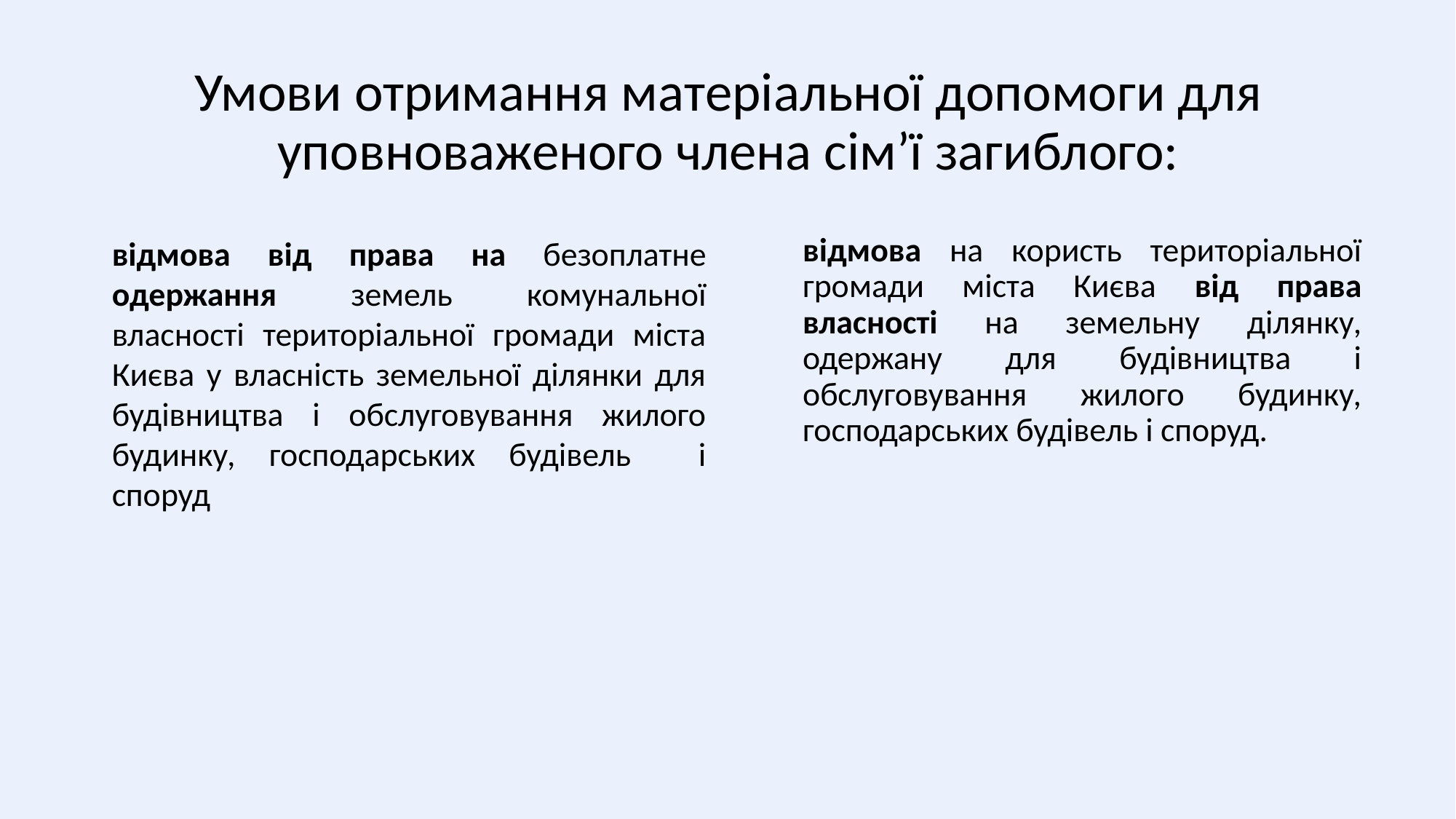

# Умови отримання матеріальної допомоги для уповноваженого члена сім’ї загиблого:
відмова від права на безоплатне одержання земель комунальної власності територіальної громади міста Києва у власність земельної ділянки для будівництва і обслуговування жилого будинку, господарських будівель  і споруд

відмова на користь територіальної громади міста Києва від права власності на земельну ділянку, одержану для будівництва і обслуговування жилого будинку, господарських будівель і споруд.